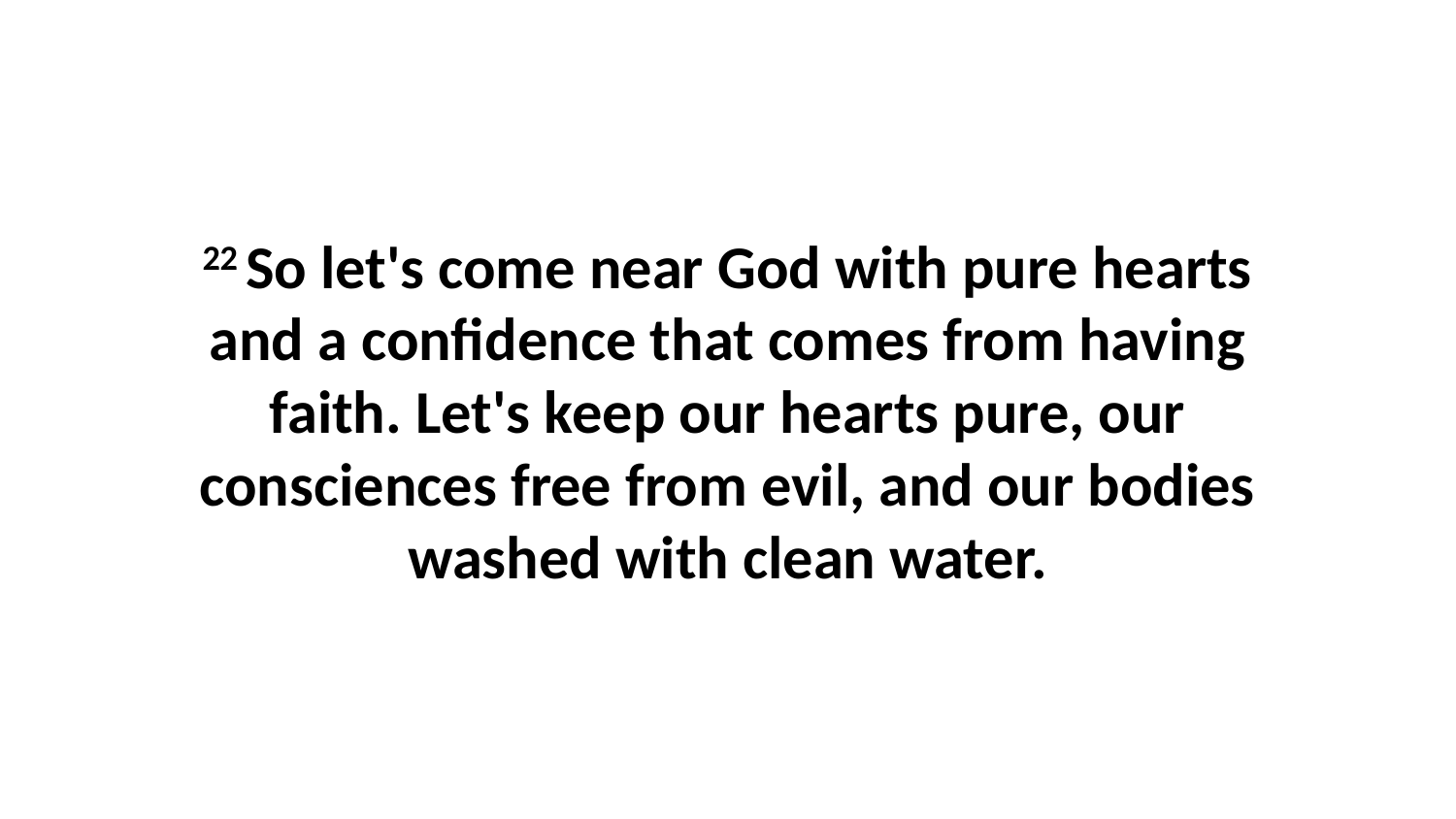

22 So let's come near God with pure hearts and a confidence that comes from having faith. Let's keep our hearts pure, our consciences free from evil, and our bodies washed with clean water.